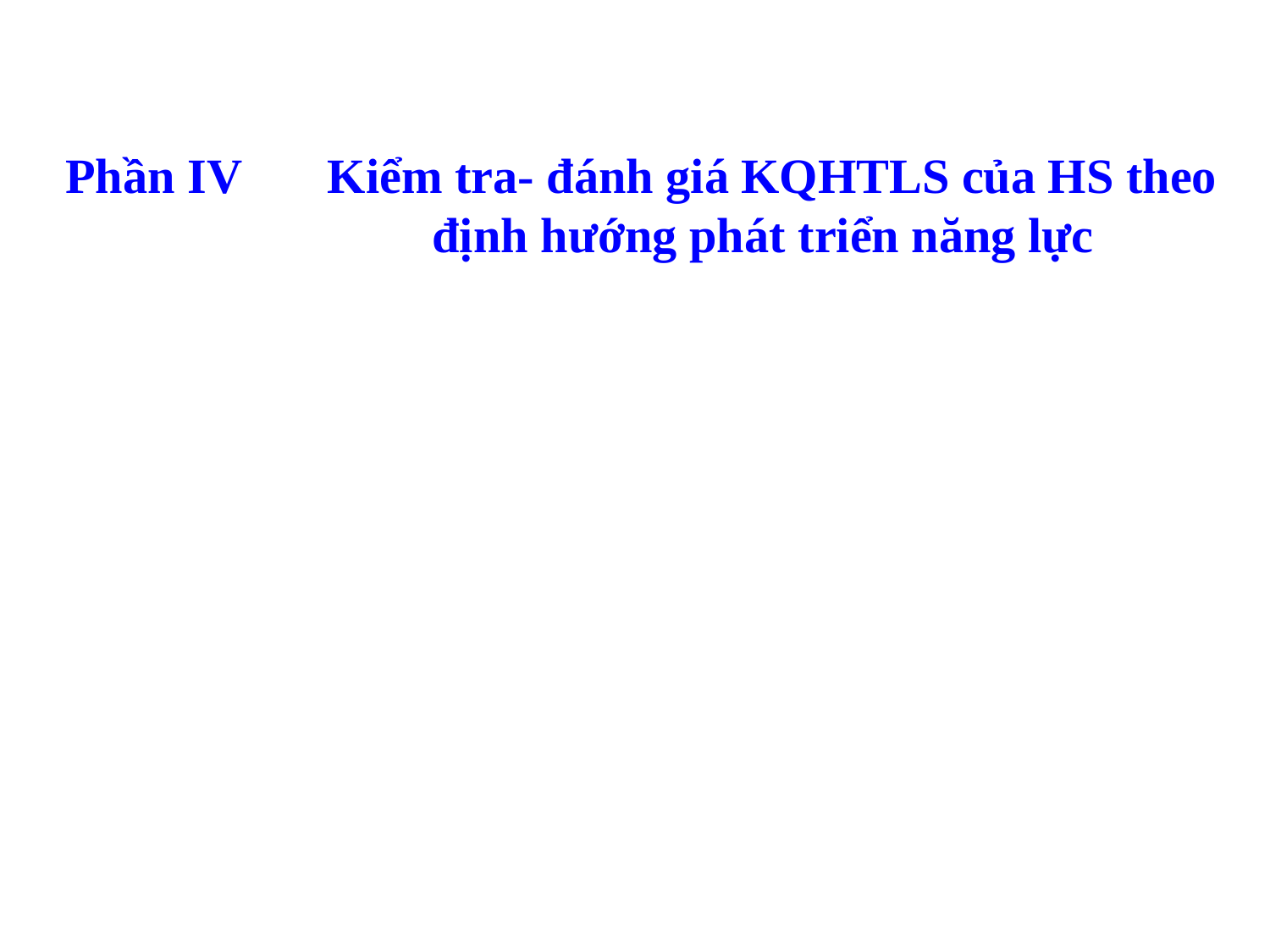

Phần IV       Kiểm tra- đánh giá KQHTLS của HS theo
                          định hướng phát triển năng lực